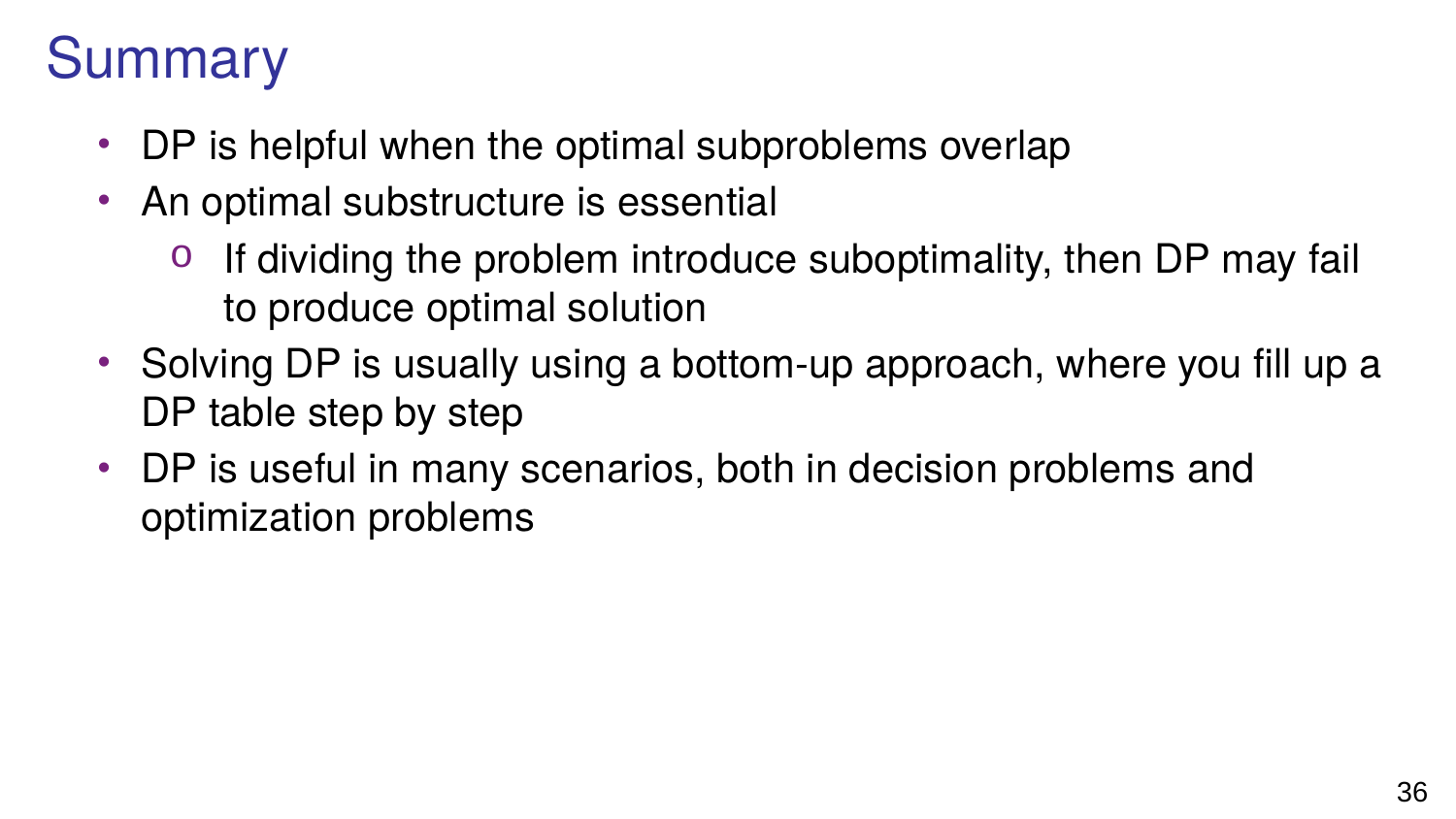

# Summary
DP is helpful when the optimal subproblems overlap
An optimal substructure is essential
If dividing the problem introduce suboptimality, then DP may fail to produce optimal solution
Solving DP is usually using a bottom-up approach, where you fill up a DP table step by step
DP is useful in many scenarios, both in decision problems and optimization problems